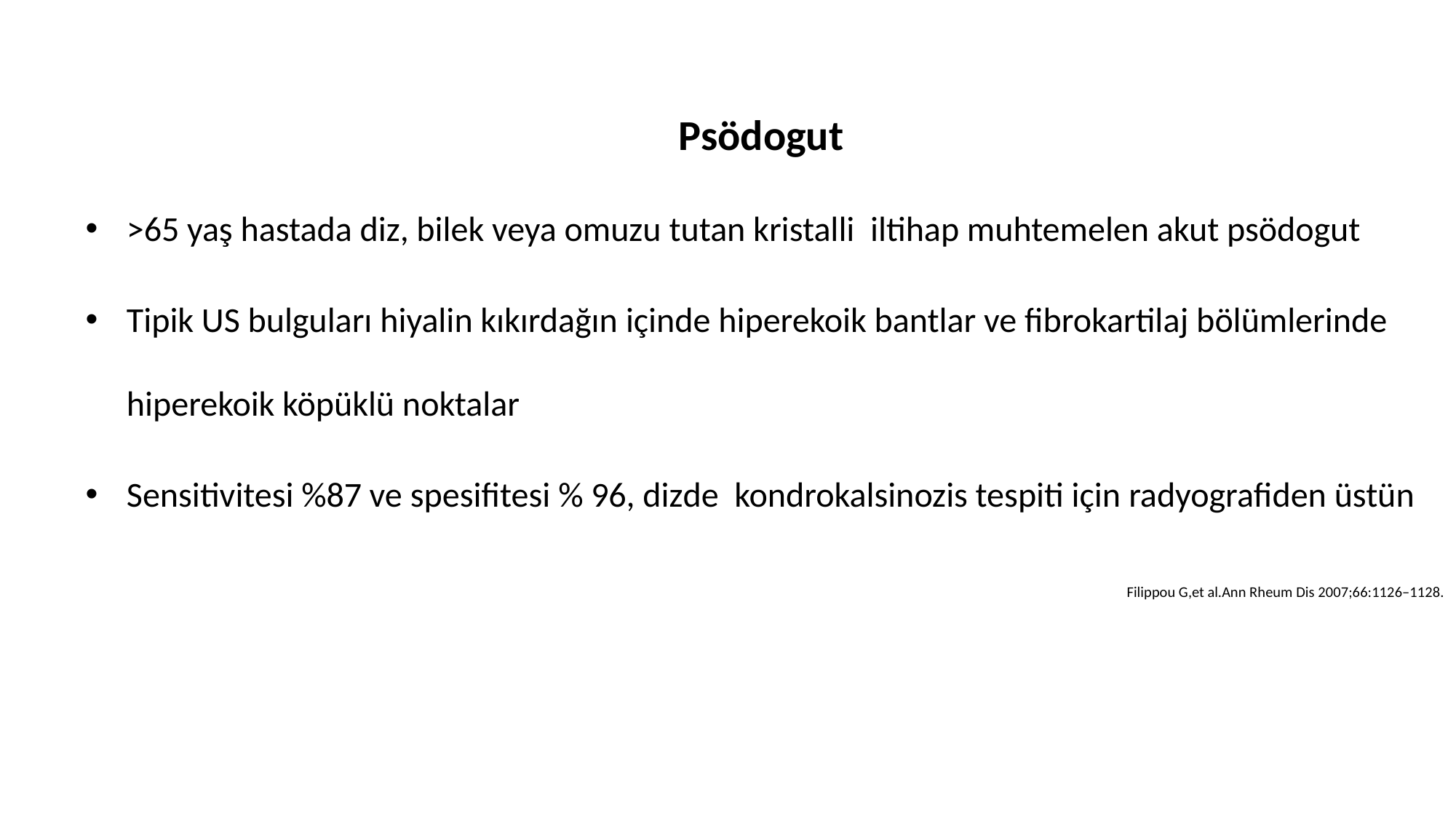

# Psödogut
>65 yaş hastada diz, bilek veya omuzu tutan kristalli  iltihap muhtemelen akut psödogut
Tipik US bulguları hiyalin kıkırdağın içinde hiperekoik bantlar ve fibrokartilaj bölümlerinde hiperekoik köpüklü noktalar
Sensitivitesi %87 ve spesifitesi % 96, dizde  kondrokalsinozis tespiti için radyografiden üstün

Filippou G,et al.Ann Rheum Dis 2007;66:1126–1128.